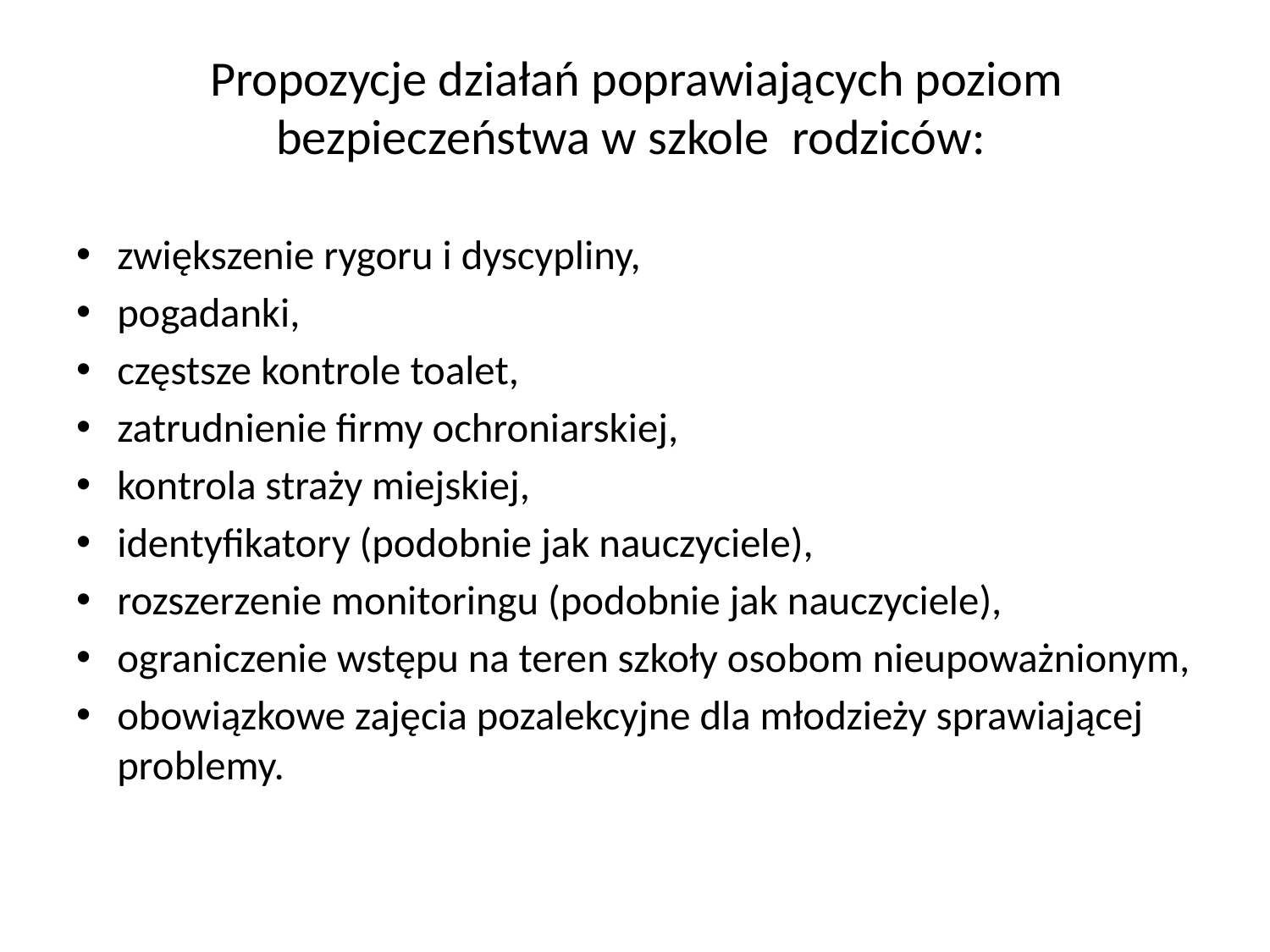

# Propozycje działań poprawiających poziom bezpieczeństwa w szkole  rodziców:
zwiększenie rygoru i dyscypliny,
pogadanki,
częstsze kontrole toalet,
zatrudnienie firmy ochroniarskiej,
kontrola straży miejskiej,
identyfikatory (podobnie jak nauczyciele),
rozszerzenie monitoringu (podobnie jak nauczyciele),
ograniczenie wstępu na teren szkoły osobom nieupoważnionym,
obowiązkowe zajęcia pozalekcyjne dla młodzieży sprawiającej problemy.